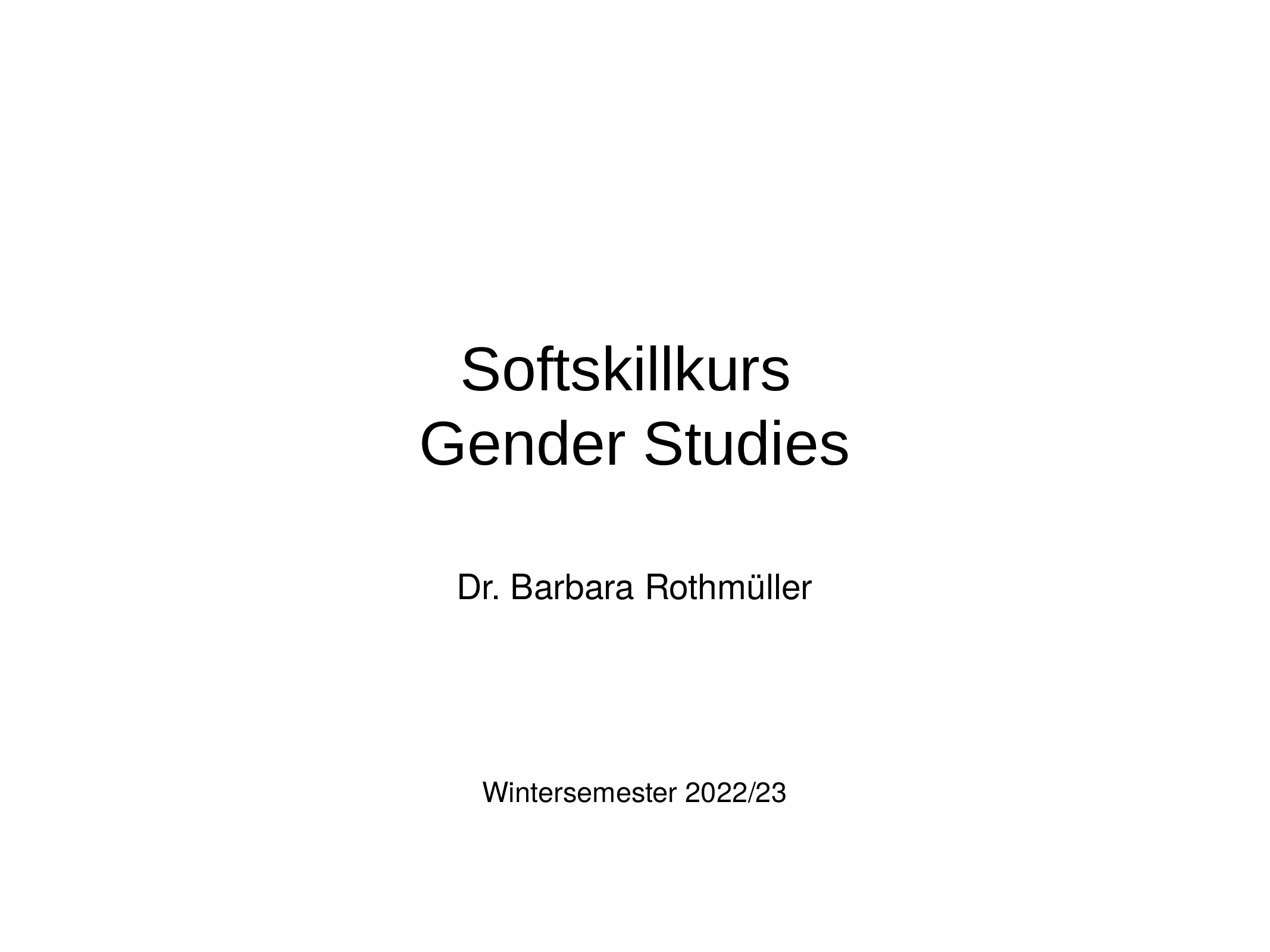

# Softskillkurs Gender Studies
Dr. Barbara Rothmüller

Wintersemester 2022/23